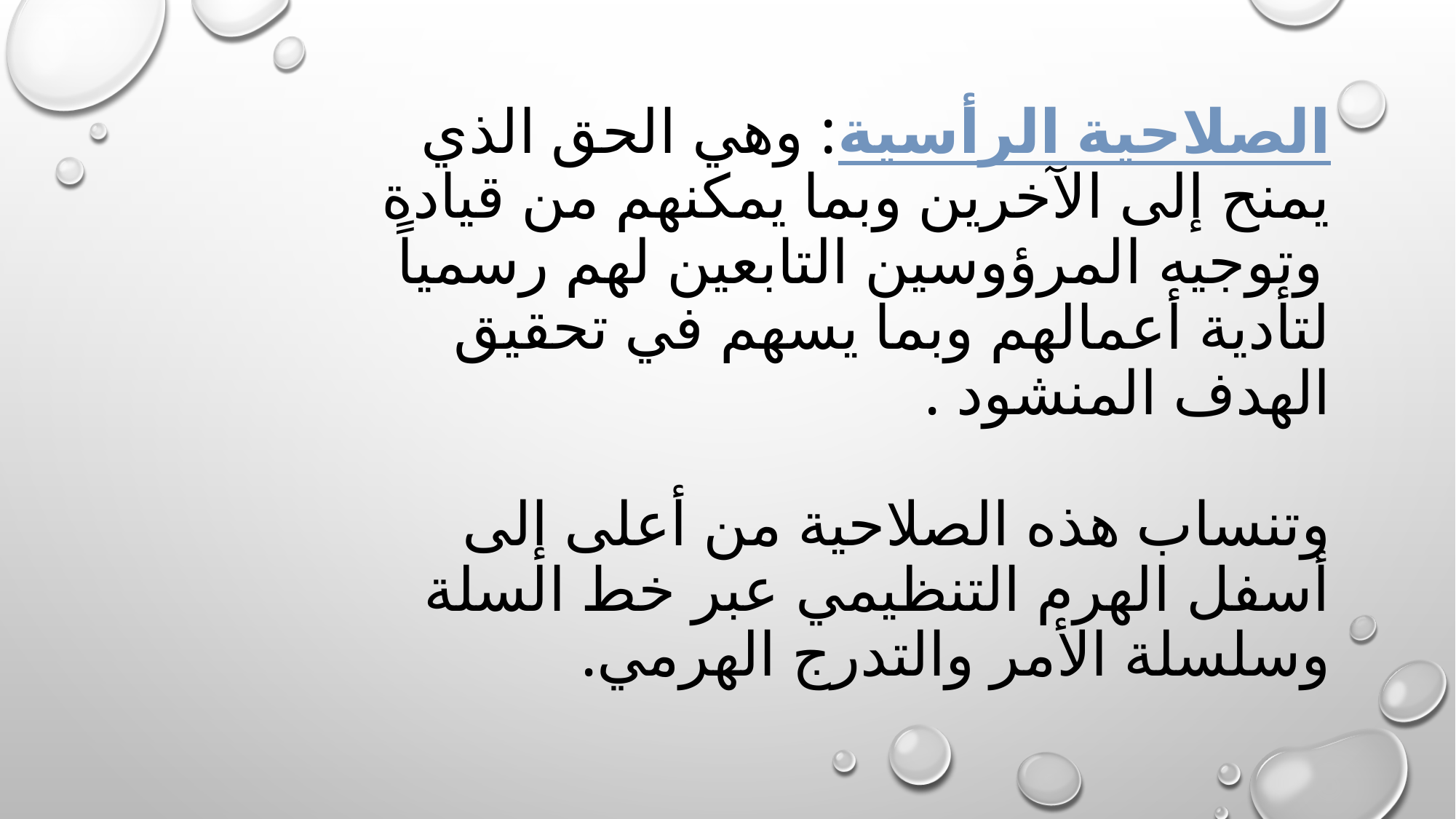

# الصلاحية الرأسية: وهي الحق الذي يمنح إلى الآخرين وبما يمكنهم من قيادة وتوجيه المرؤوسين التابعين لهم رسمياً لتأدية أعمالهم وبما يسهم في تحقيق الهدف المنشود . وتنساب هذه الصلاحية من أعلى إلى أسفل الهرم التنظيمي عبر خط السلة وسلسلة الأمر والتدرج الهرمي.